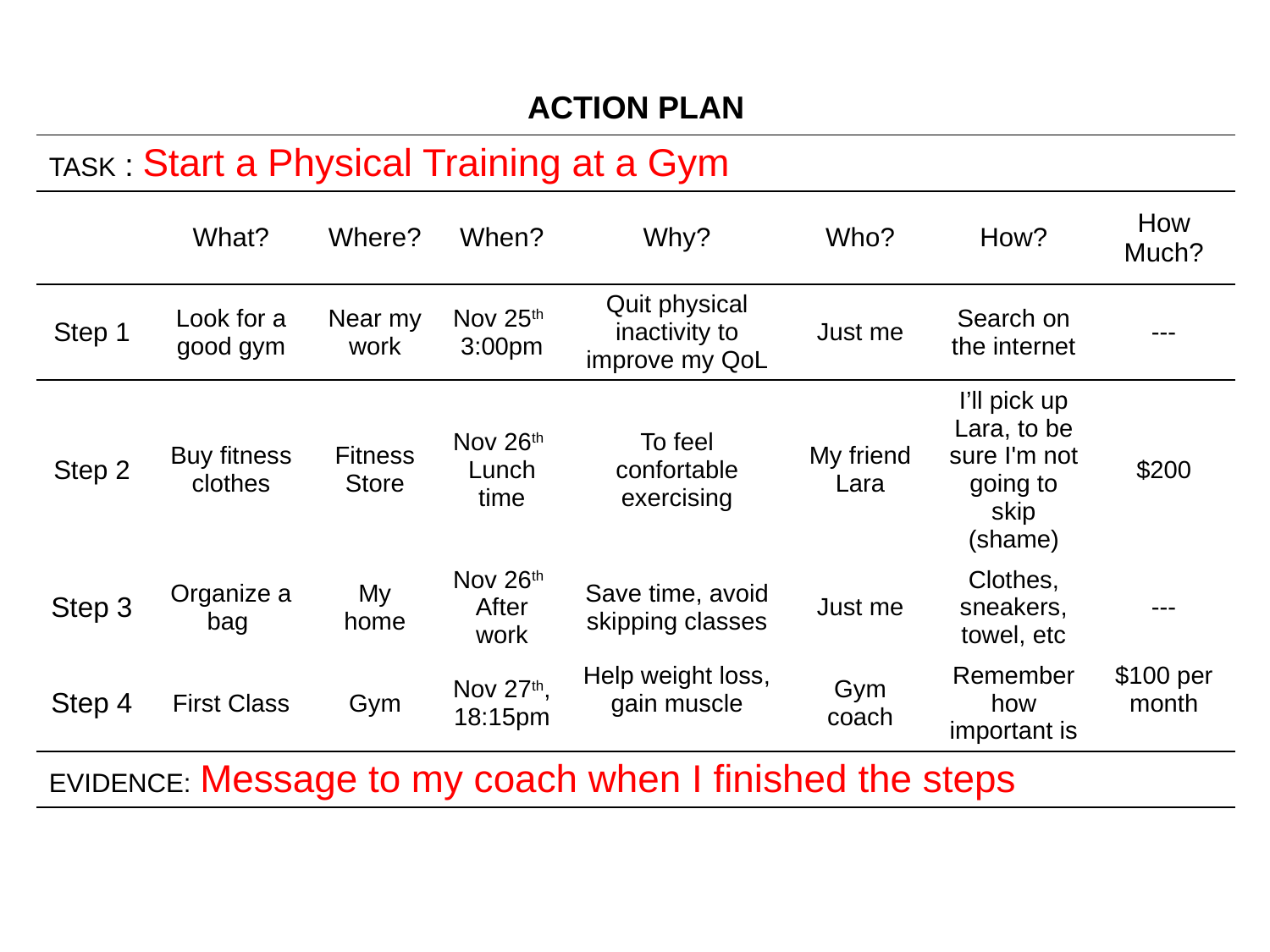

| ACTION PLAN |  |  |  |  |  |  |  |
| --- | --- | --- | --- | --- | --- | --- | --- |
| TASK : Start a Physical Training at a Gym |  |  |  |  |  |  |  |
|  | What? | Where? | When? | Why? | Who? | How? | How Much? |
| Step 1 | Look for a good gym | Near my work | Nov 25th 3:00pm | Quit physical inactivity to improve my QoL | Just me | Search on the internet | --- |
| Step 2 | Buy fitness clothes | Fitness Store | Nov 26th Lunch time | To feel confortable exercising | My friend Lara | I’ll pick up Lara, to be sure I'm not going to skip (shame) | $200 |
| Step 3 | Organize a bag | My home | Nov 26th After work | Save time, avoid skipping classes | Just me | Clothes, sneakers, towel, etc | --- |
| Step 4 | First Class | Gym | Nov 27th, 18:15pm | Help weight loss, gain muscle | Gym coach | Remember how important is | $100 per month |
| EVIDENCE: Message to my coach when I finished the steps |  |  |  |  |  |  |  |